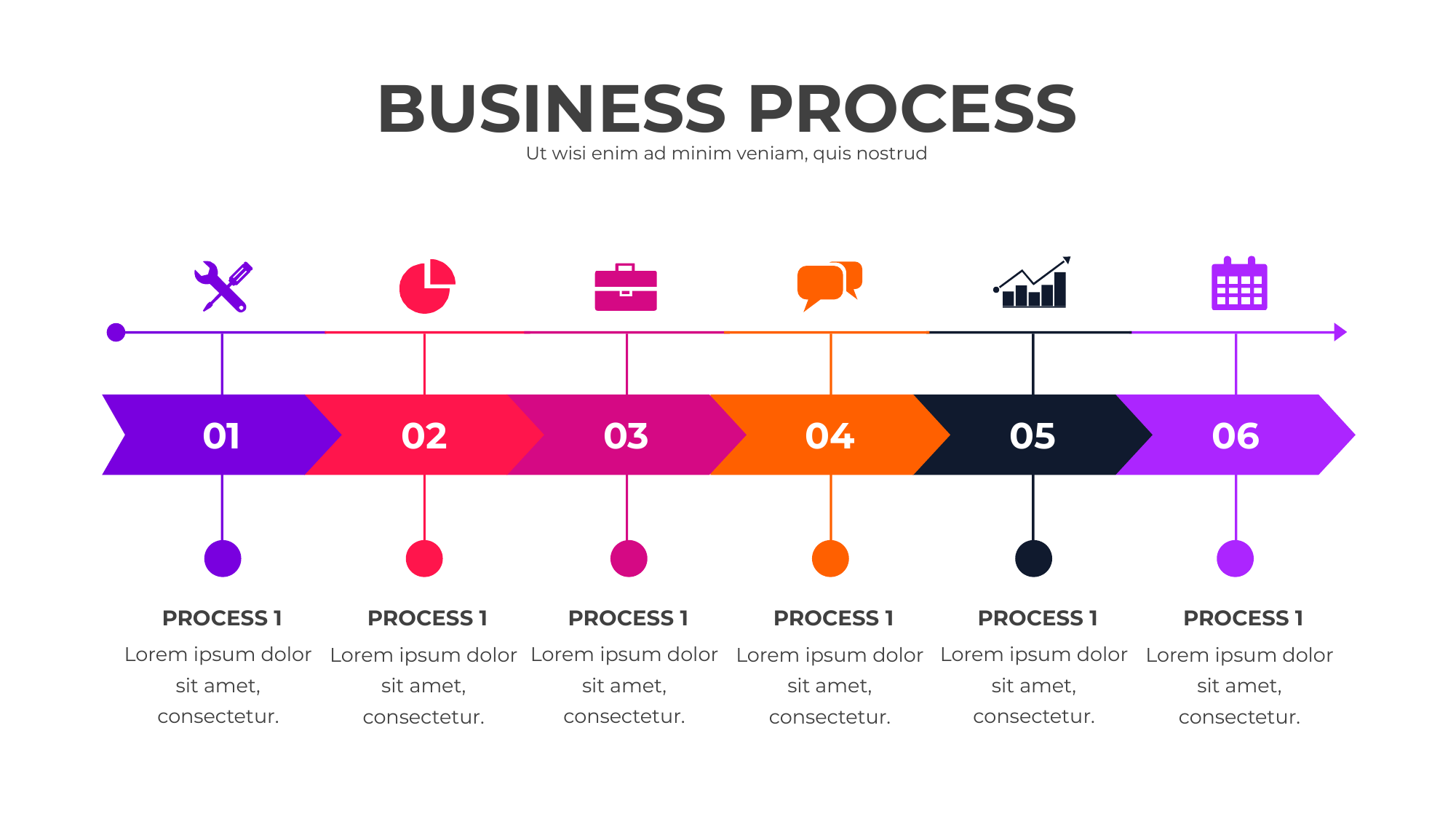

# BUSINESS PROCESS
Ut wisi enim ad minim veniam, quis nostrud

01

02

03

04

05

06

PROCESS 1
Lorem ipsum dolor sit amet, consectetur.
PROCESS 1
Lorem ipsum dolor sit amet, consectetur.
PROCESS 1
Lorem ipsum dolor sit amet, consectetur.
PROCESS 1
Lorem ipsum dolor sit amet, consectetur.
PROCESS 1
Lorem ipsum dolor sit amet, consectetur.
PROCESS 1
Lorem ipsum dolor sit amet, consectetur.